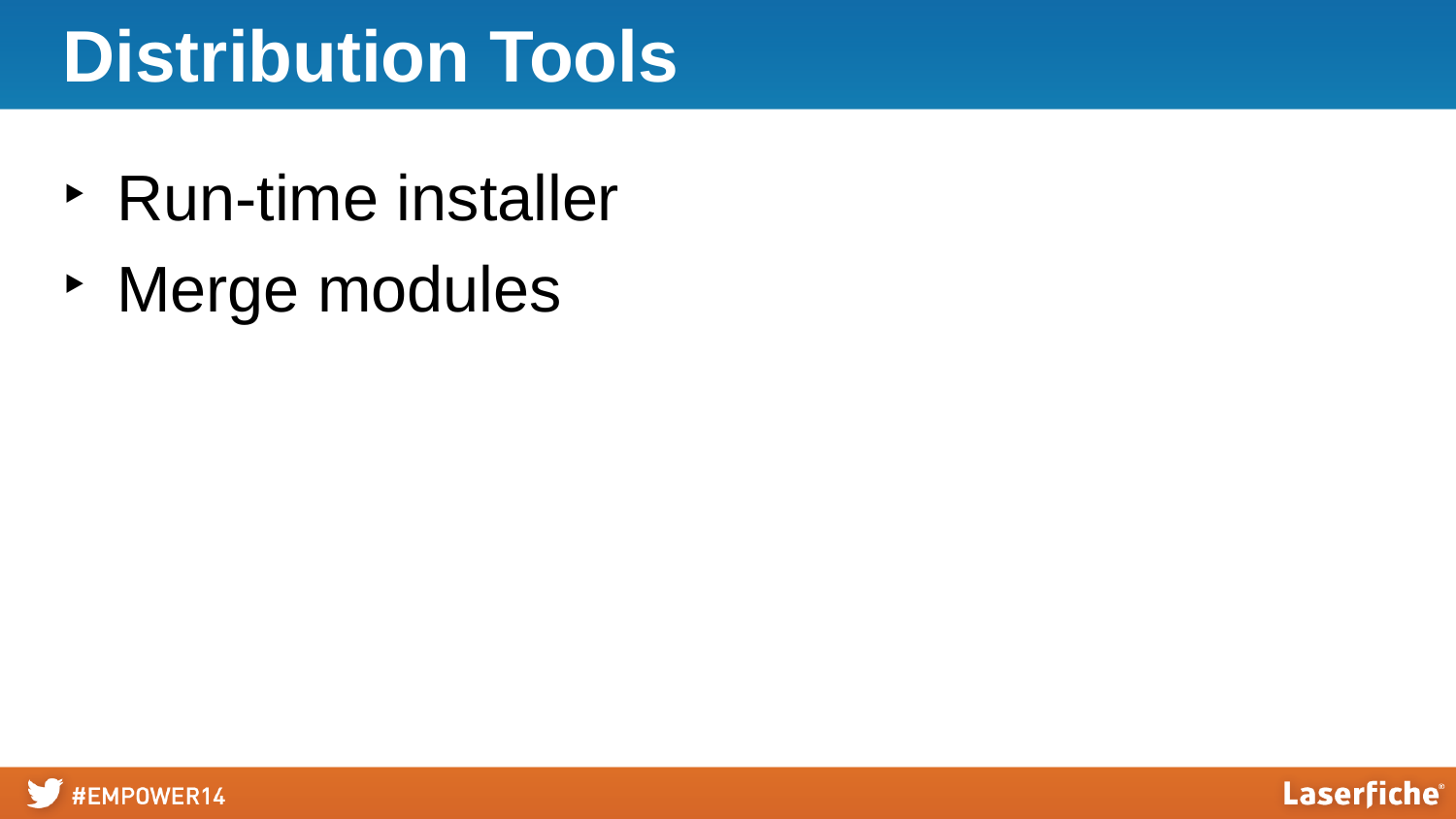

# Distribution Tools
Run-time installer
Merge modules